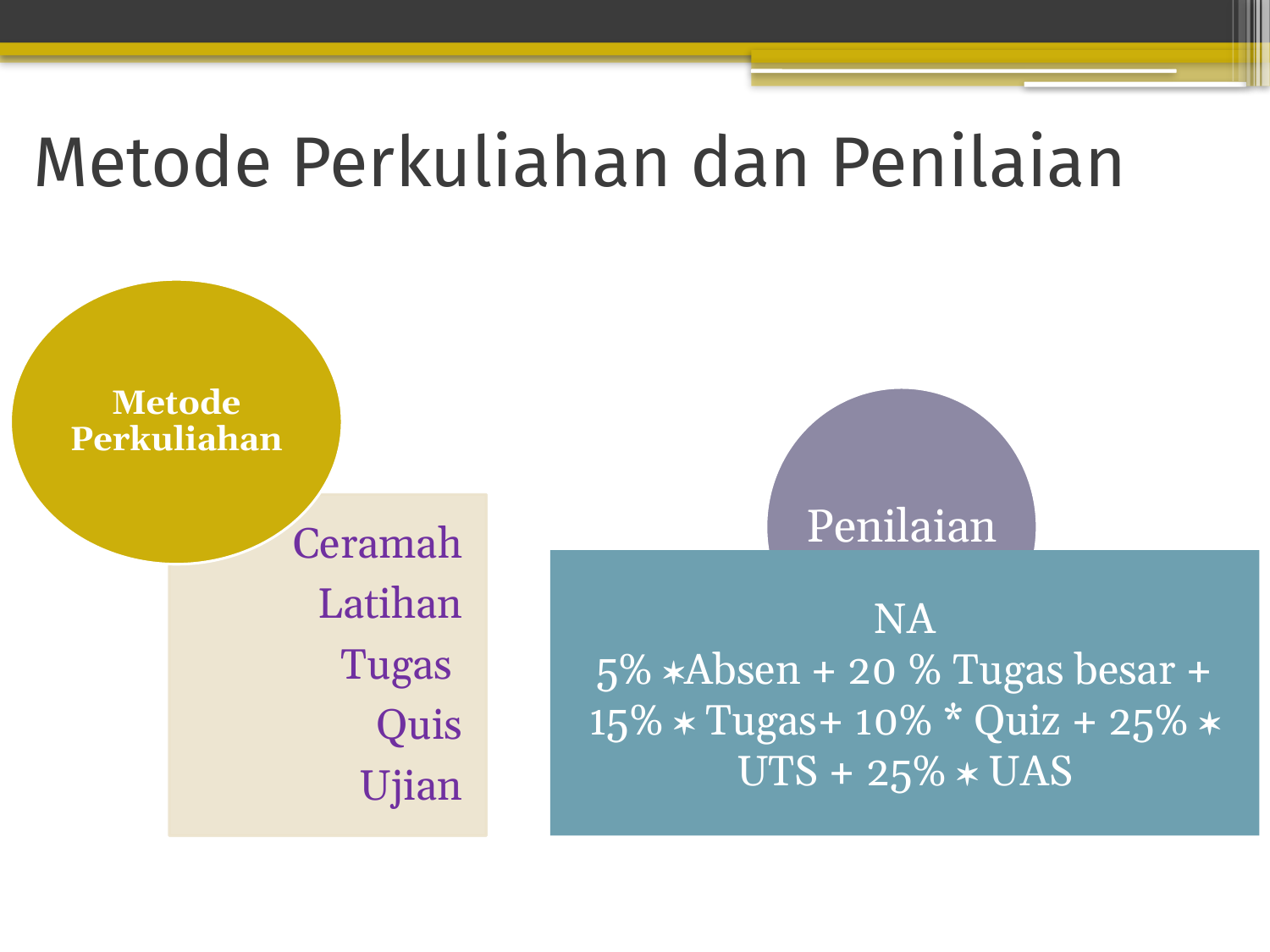

# Metode Perkuliahan dan Penilaian
Ceramah
Latihan
Tugas
Quis
Ujian
Metode Perkuliahan
Penilaian
NA
5% ∗Absen + 20 % Tugas besar + 15% ∗ Tugas+ 10% * Quiz + 25% ∗ UTS + 25% ∗ UAS